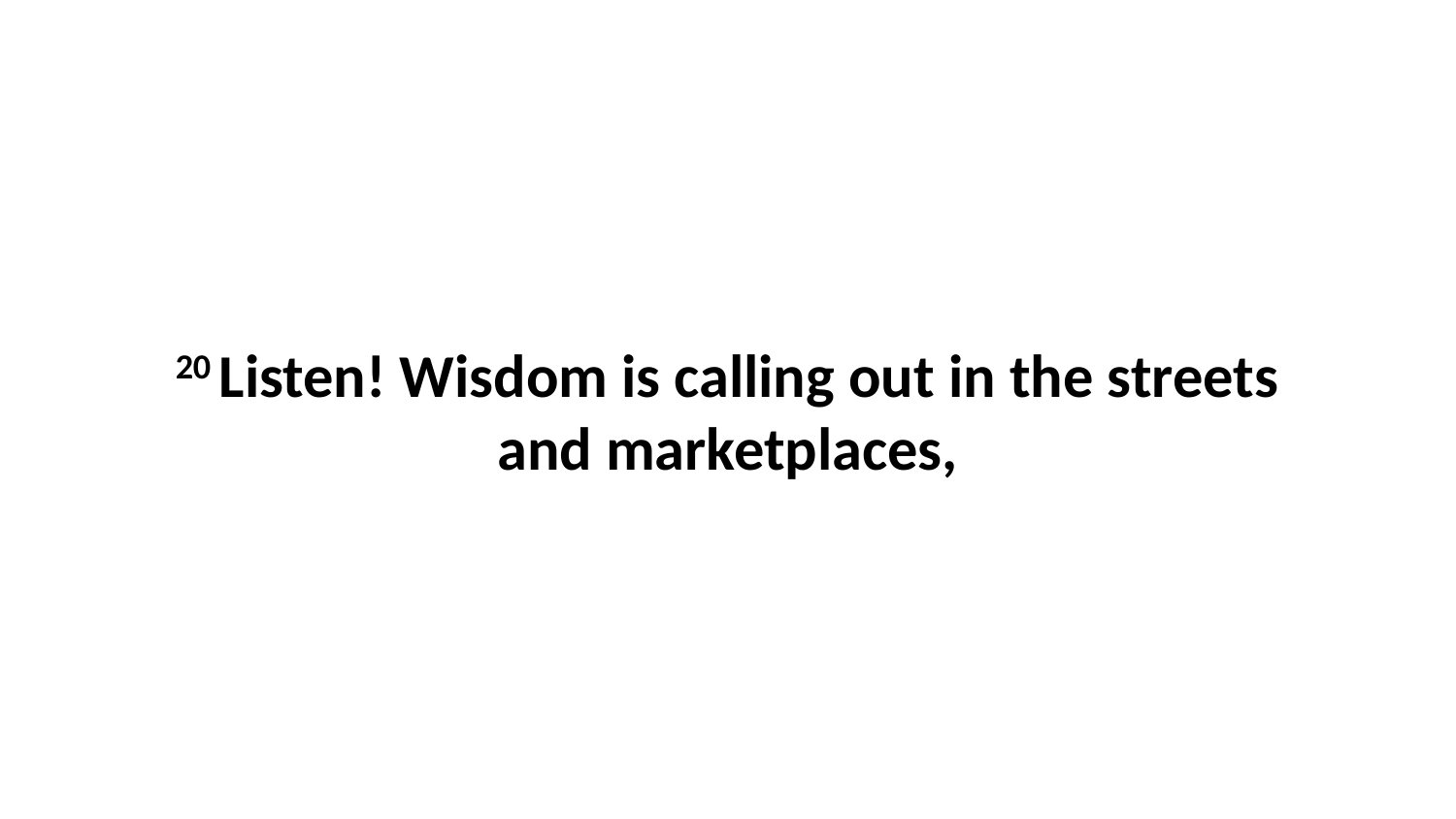

20 Listen! Wisdom is calling out in the streets and marketplaces,